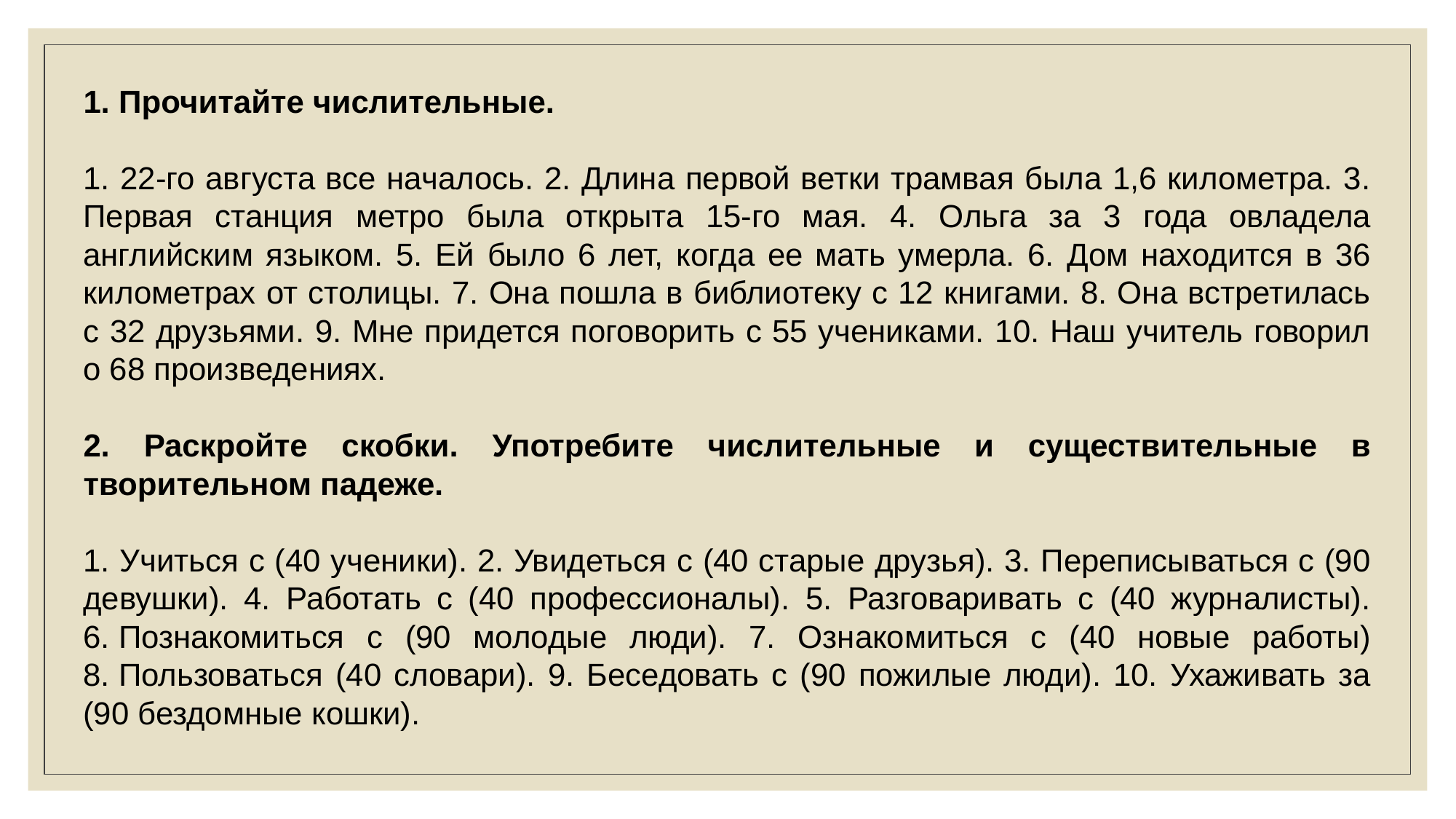

1. Прочитайте числительные.

1. 22-го августа все началось. 2. Длина первой ветки трамвая была 1,6 километра. 3. Первая станция метро была открыта 15-го мая. 4. Ольга за 3 года овладела английским языком. 5. Ей было 6 лет, когда ее мать умерла. 6. Дом находится в 36 километрах от столицы. 7. Она пошла в библиотеку с 12 книгами. 8. Она встретилась с 32 друзьями. 9. Мне придется поговорить с 55 учениками. 10. Наш учитель говорил о 68 произведениях.

2. Раскройте скобки. Употребите числительные и существительные в творительном падеже.

1. Учиться с (40 ученики). 2. Увидеться с (40 старые друзья). 3. Переписываться с (90 девушки). 4. Работать с (40 профессионалы). 5. Разговаривать с (40 журналисты). 6. Познакомиться с (90 молодые люди). 7. Ознакомиться с (40 новые работы) 8. Пользоваться (40 словари). 9. Беседовать с (90 пожилые люди). 10. Ухаживать за (90 бездомные кошки).